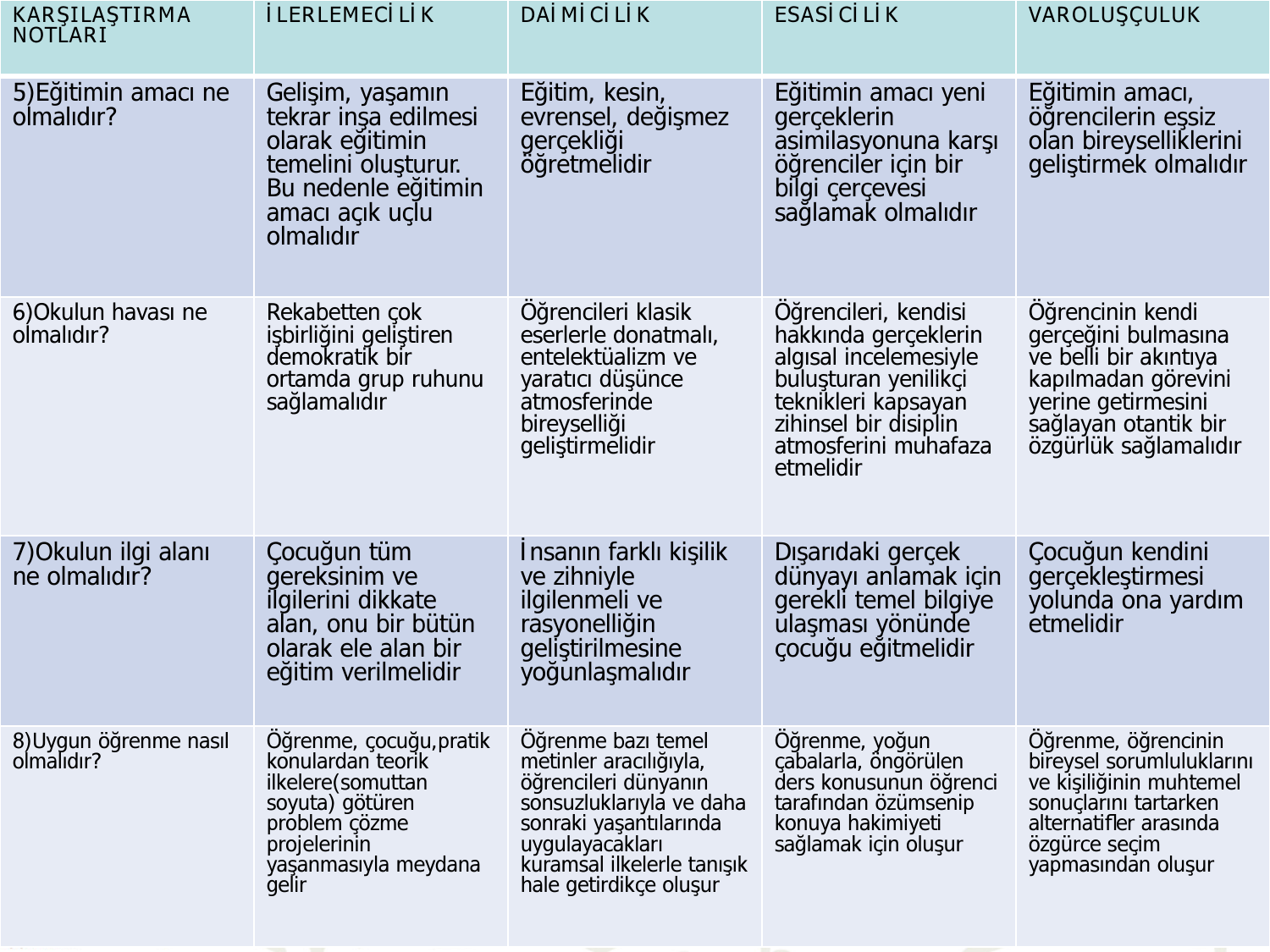

| KARŞILAŞTIRMA NOTLARI | İLERLEMECİLİK | DAİMİCİLİK | ESASİCİLİK | VAROLUŞÇULUK |
| --- | --- | --- | --- | --- |
| 5)Eğitimin amacı ne olmalıdır? | Gelişim, yaşamın tekrar inşa edilmesi olarak eğitimin temelini oluşturur. Bu nedenle eğitimin amacı açık uçlu olmalıdır | Eğitim, kesin, evrensel, değişmez gerçekliği öğretmelidir | Eğitimin amacı yeni gerçeklerin asimilasyonuna karşı öğrenciler için bir bilgi çerçevesi sağlamak olmalıdır | Eğitimin amacı, öğrencilerin eşsiz olan bireyselliklerini geliştirmek olmalıdır |
| 6)Okulun havası ne olmalıdır? | Rekabetten çok işbirliğini geliştiren demokratik bir ortamda grup ruhunu sağlamalıdır | Öğrencileri klasik eserlerle donatmalı, entelektüalizm ve yaratıcı düşünce atmosferinde bireyselliği geliştirmelidir | Öğrencileri, kendisi hakkında gerçeklerin algısal incelemesiyle buluşturan yenilikçi teknikleri kapsayan zihinsel bir disiplin atmosferini muhafaza etmelidir | Öğrencinin kendi gerçeğini bulmasına ve belli bir akıntıya kapılmadan görevini yerine getirmesini sağlayan otantik bir özgürlük sağlamalıdır |
| 7)Okulun ilgi alanı ne olmalıdır? | Çocuğun tüm gereksinim ve ilgilerini dikkate alan, onu bir bütün olarak ele alan bir eğitim verilmelidir | İnsanın farklı kişilik ve zihniyle ilgilenmeli ve rasyonelliğin geliştirilmesine yoğunlaşmalıdır | Dışarıdaki gerçek dünyayı anlamak için gerekli temel bilgiye ulaşması yönünde çocuğu eğitmelidir | Çocuğun kendini gerçekleştirmesi yolunda ona yardım etmelidir |
| 8)Uygun öğrenme nasıl olmalıdır? | Öğrenme, çocuğu,pratik konulardan teorik ilkelere(somuttan soyuta) götüren problem çözme projelerinin yaşanmasıyla meydana gelir | Öğrenme bazı temel metinler aracılığıyla, öğrencileri dünyanın sonsuzluklarıyla ve daha sonraki yaşantılarında uygulayacakları kuramsal ilkelerle tanışık hale getirdikçe oluşur | Öğrenme, yoğun çabalarla, öngörülen ders konusunun öğrenci tarafından özümsenip konuya hakimiyeti sağlamak için oluşur | Öğrenme, öğrencinin bireysel sorumluluklarını ve kişiliğinin muhtemel sonuçlarını tartarken alternatifler arasında özgürce seçim yapmasından oluşur |